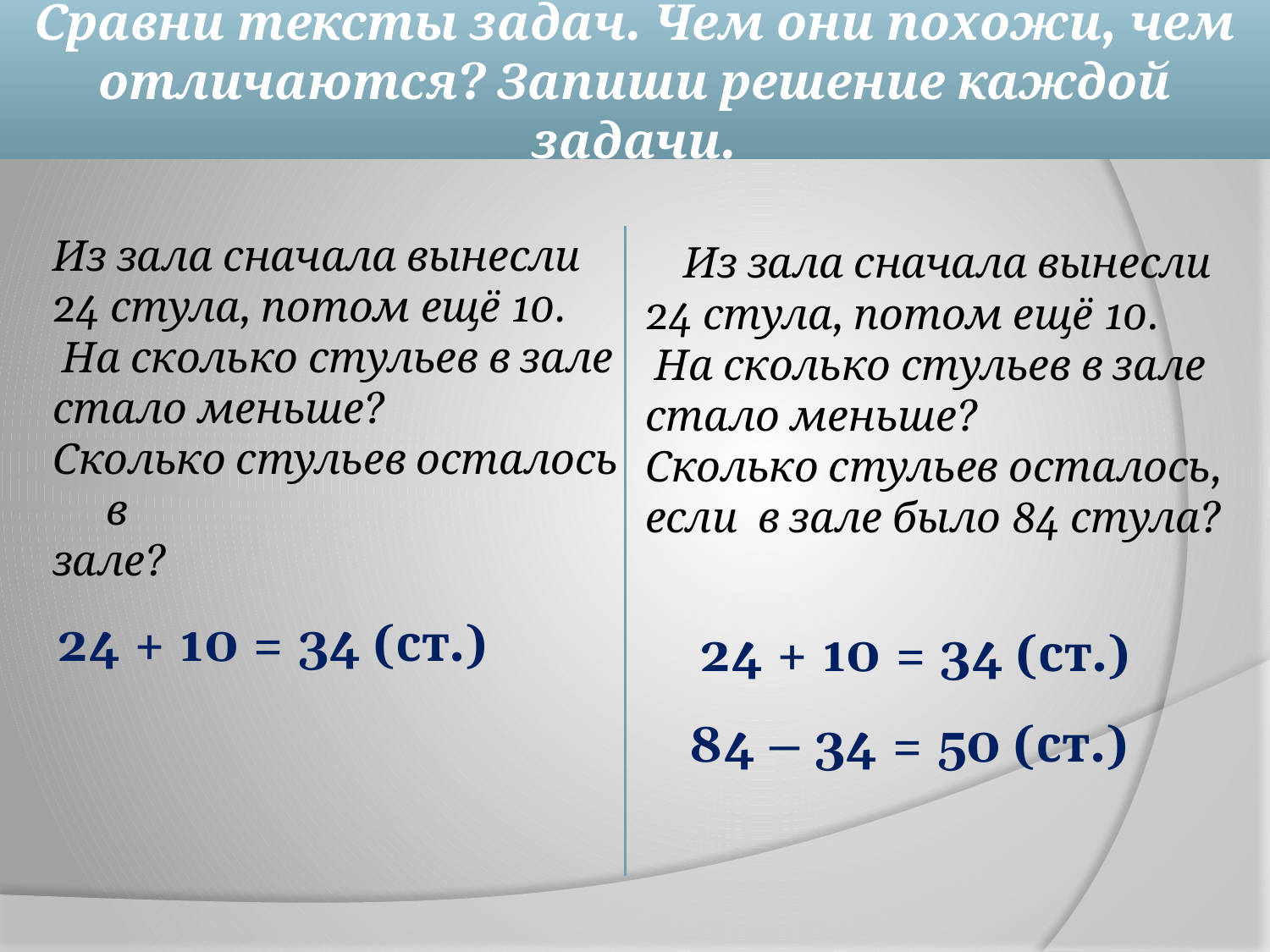

# Сравни тексты задач. Чем они похожи, чем отличаются? Запиши решение каждой задачи.
Из зала сначала вынесли
24 стула, потом ещё 10.
 На сколько стульев в зале
стало меньше?
Сколько стульев осталось в
зале?
   Из зала сначала вынесли
24 стула, потом ещё 10.
 На сколько стульев в зале
стало меньше?
Сколько стульев осталось,
если  в зале было 84 стула?

24 + 10 = 34 (ст.)
24 + 10 = 34 (ст.)
84 – 34 = 50 (ст.)